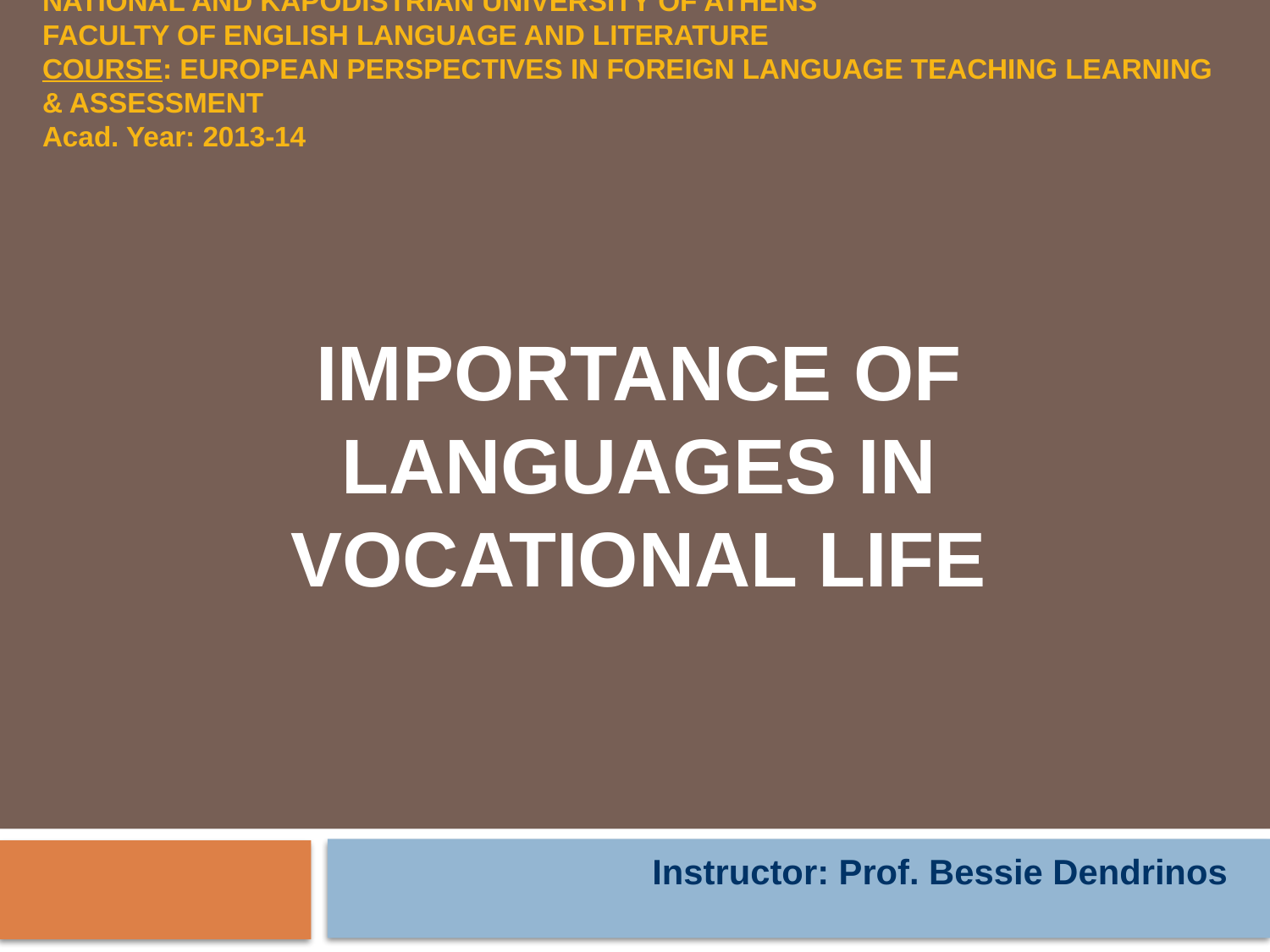

# National and Kapodistrian University of Athens Faculty of English Language and Literature Course: European Perspectives in Foreign Language Teaching Learning & Assessment Acad. Year: 2013-14
IMPORTANCE OF LANGUAGES IN VOCATIONAL LIFE
Instructor: Prof. Bessie Dendrinos